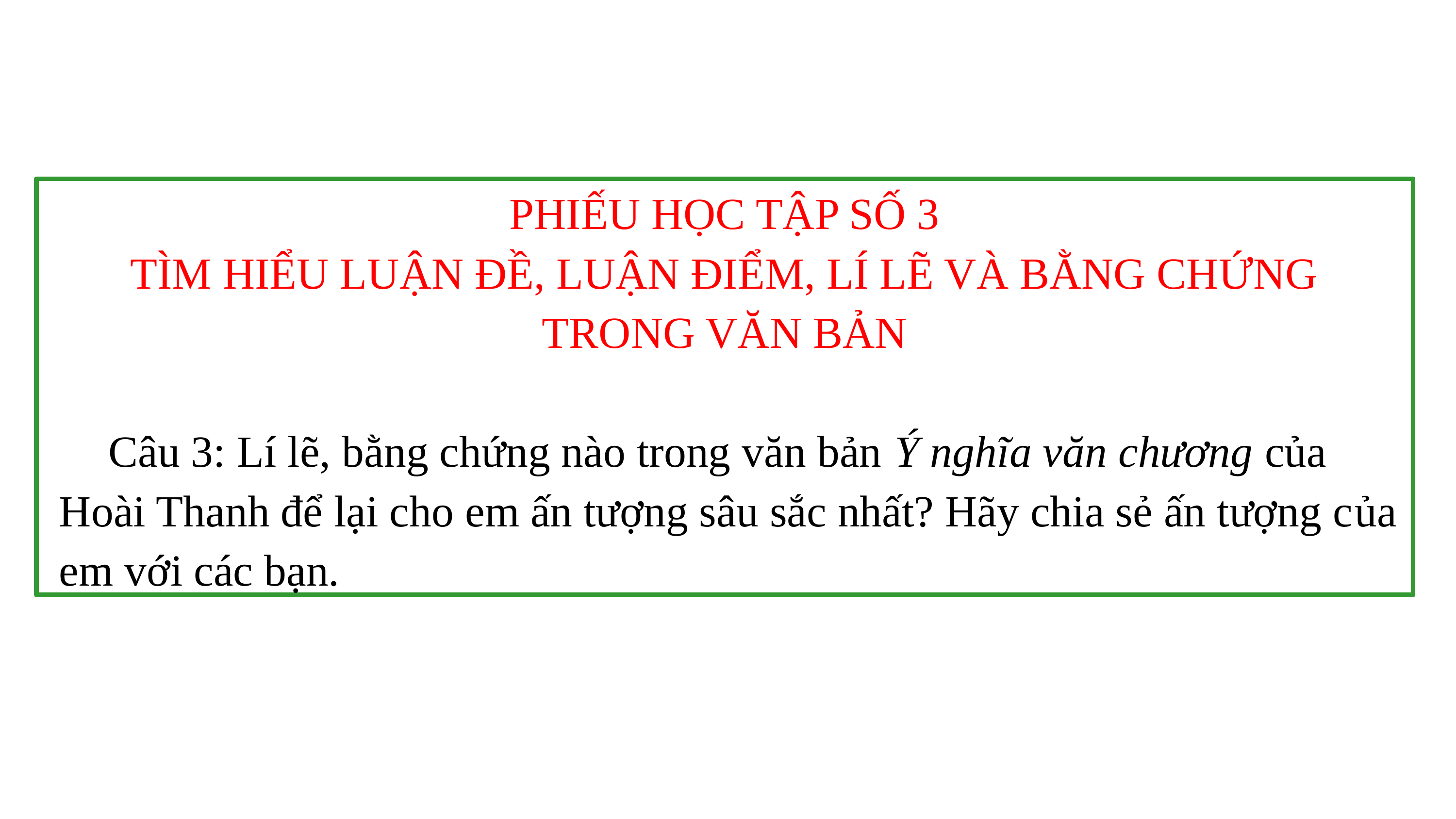

PHIẾU HỌC TẬP SỐ 3
TÌM HIỂU LUẬN ĐỀ, LUẬN ĐIỂM, LÍ LẼ VÀ BẰNG CHỨNG
TRONG VĂN BẢN

    Câu 3: Lí lẽ, bằng chứng nào trong văn bản Ý nghĩa văn chương của Hoài Thanh để lại cho em ấn tượng sâu sắc nhất? Hãy chia sẻ ấn tượng của em với các bạn.